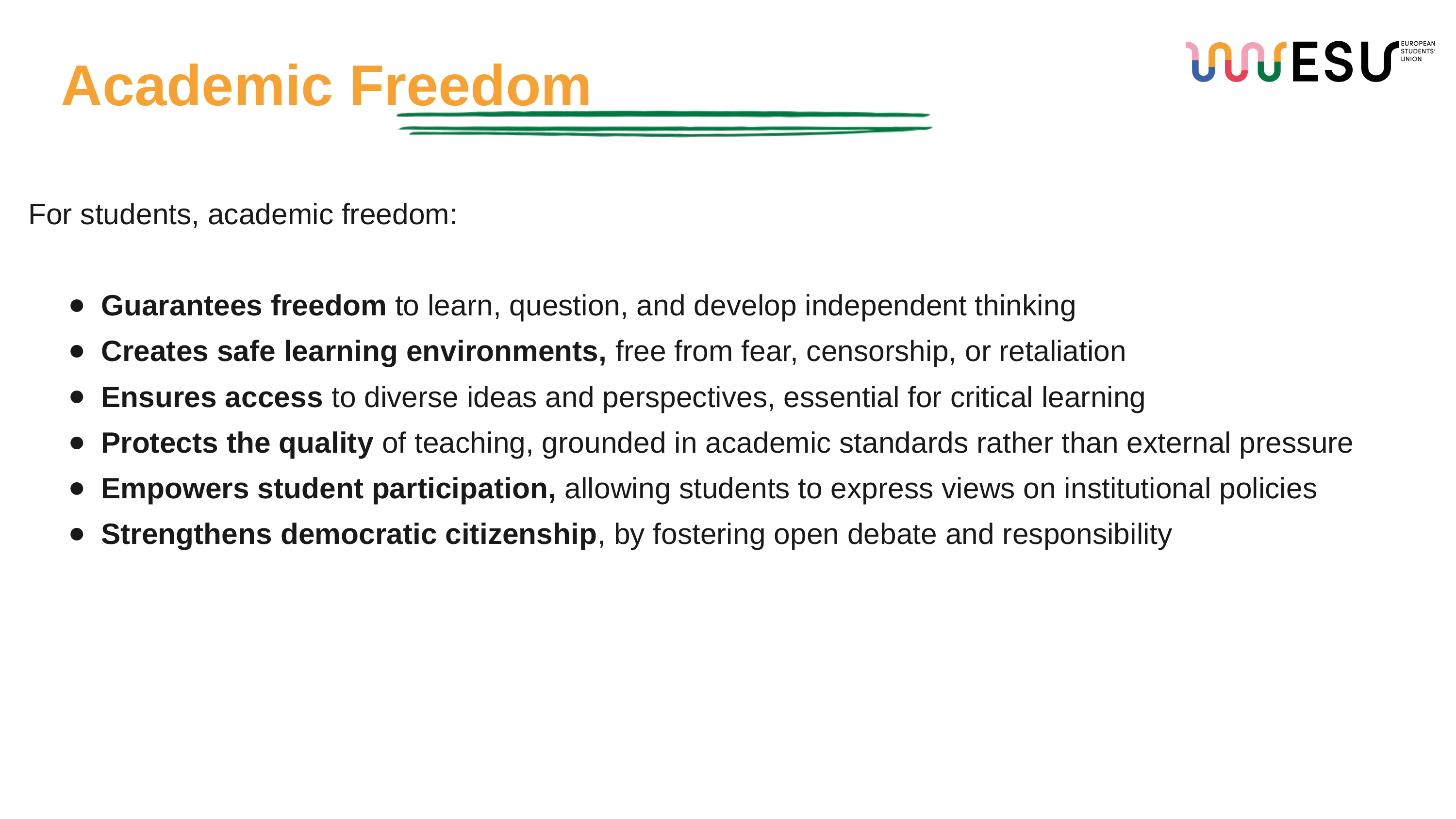

Academic Freedom

For students, academic freedom:

Guarantees freedom to learn, question, and develop independent thinking
Creates safe learning environments, free from fear, censorship, or retaliation
Ensures access to diverse ideas and perspectives, essential for critical learning
Protects the quality of teaching, grounded in academic standards rather than external pressure
Empowers student participation, allowing students to express views on institutional policies
Strengthens democratic citizenship, by fostering open debate and responsibility